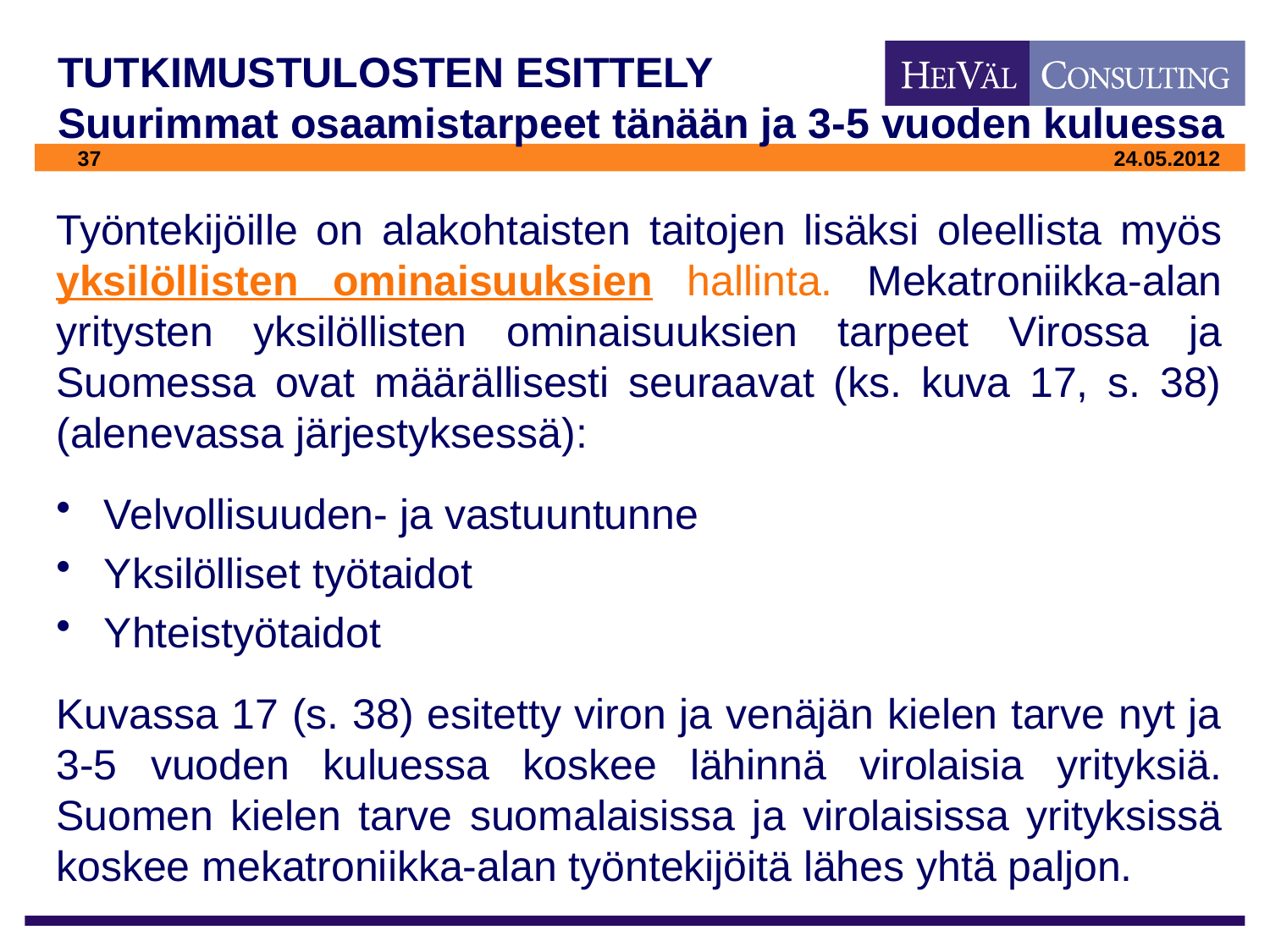

# TUTKIMUSTULOSTEN ESITTELY Suurimmat osaamistarpeet tänään ja 3-5 vuoden kuluessa
Työntekijöille on alakohtaisten taitojen lisäksi oleellista myös yksilöllisten ominaisuuksien hallinta. Mekatroniikka-alan yritysten yksilöllisten ominaisuuksien tarpeet Virossa ja Suomessa ovat määrällisesti seuraavat (ks. kuva 17, s. 38) (alenevassa järjestyksessä):

Velvollisuuden- ja vastuuntunne
Yksilölliset työtaidot
Yhteistyötaidot

Kuvassa 17 (s. 38) esitetty viron ja venäjän kielen tarve nyt ja 3-5 vuoden kuluessa koskee lähinnä virolaisia yrityksiä. Suomen kielen tarve suomalaisissa ja virolaisissa yrityksissä koskee mekatroniikka-alan työntekijöitä lähes yhtä paljon.